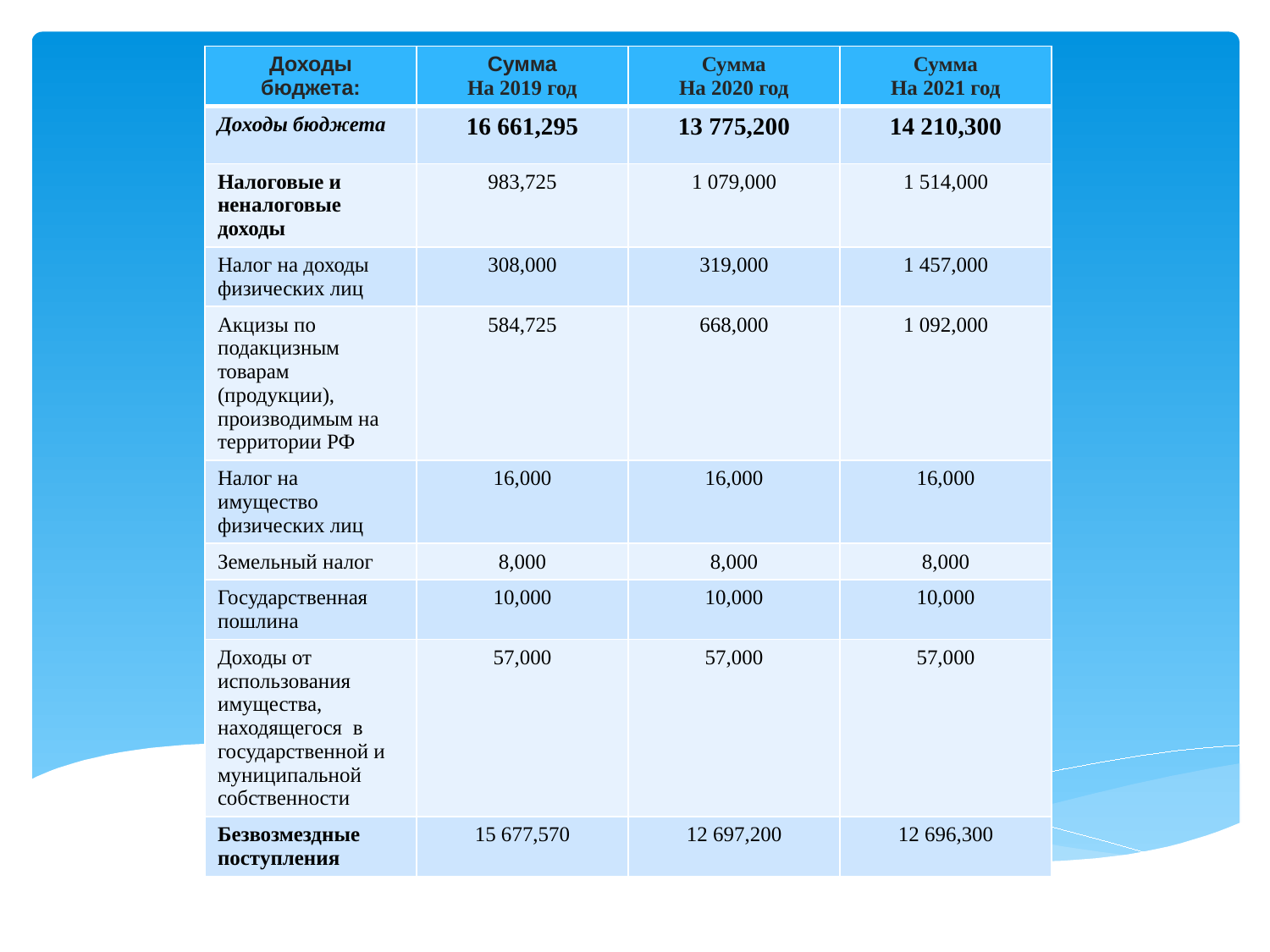

| Доходы бюджета: | Сумма На 2019 год | Сумма На 2020 год | Сумма На 2021 год |
| --- | --- | --- | --- |
| Доходы бюджета | 16 661,295 | 13 775,200 | 14 210,300 |
| Налоговые и неналоговые доходы | 983,725 | 1 079,000 | 1 514,000 |
| Налог на доходы физических лиц | 308,000 | 319,000 | 1 457,000 |
| Акцизы по подакцизным товарам (продукции), производимым на территории РФ | 584,725 | 668,000 | 1 092,000 |
| Налог на имущество физических лиц | 16,000 | 16,000 | 16,000 |
| Земельный налог | 8,000 | 8,000 | 8,000 |
| Государственная пошлина | 10,000 | 10,000 | 10,000 |
| Доходы от использования имущества, находящегося в государственной и муниципальной собственности | 57,000 | 57,000 | 57,000 |
| Безвозмездные поступления | 15 677,570 | 12 697,200 | 12 696,300 |
# ДОХОДНАЯ  ЧАСТЬ БЮДЖЕТА